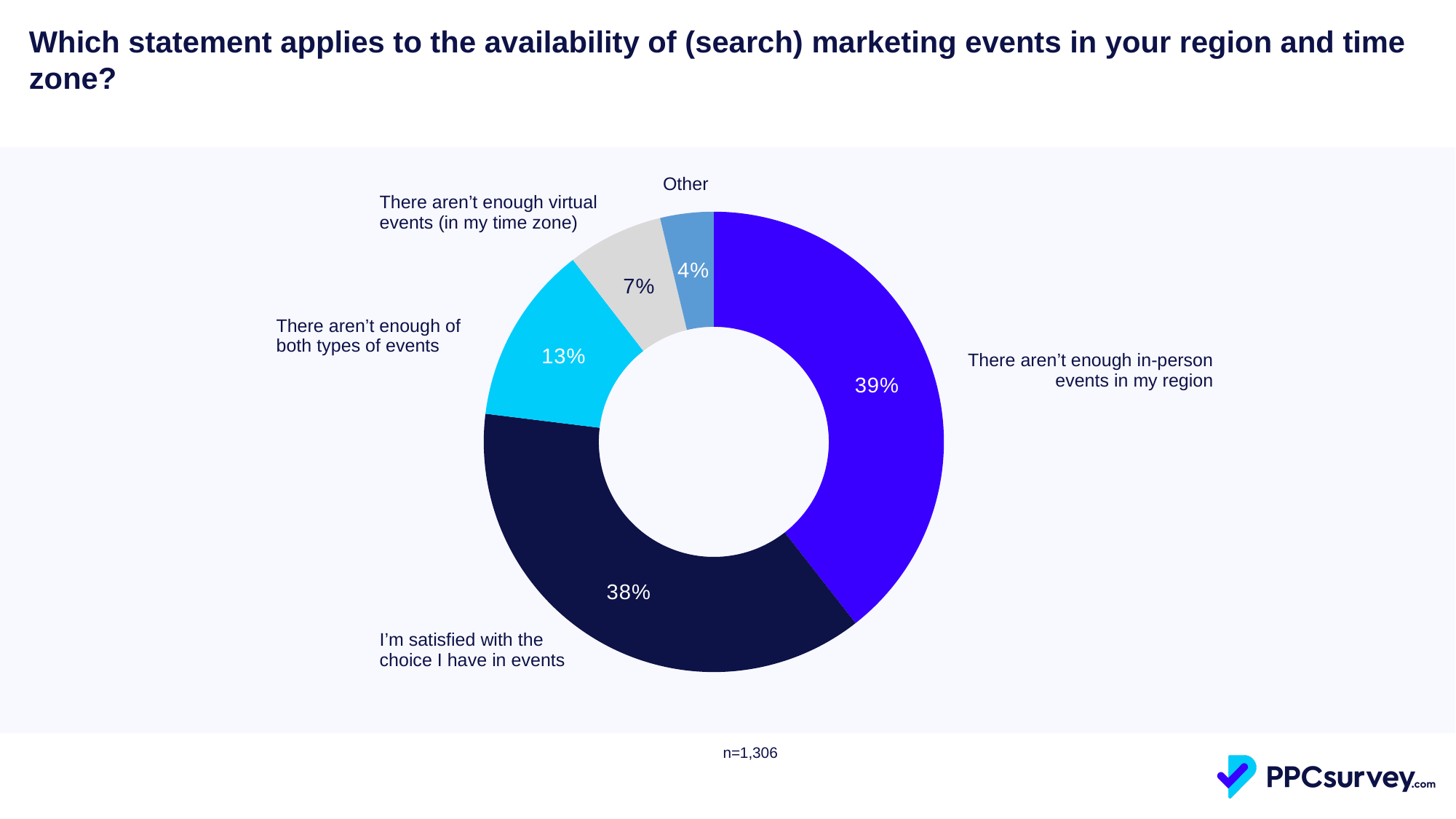

Which statement applies to the availability of (search) marketing events in your region and time zone?
| Other |
| --- |

### Chart

| Category | Total |
|---|---|
| There aren’t enough in-person events in my region | 0.3943338437978561 |
| I’m satisfied with the choice I have in events | 0.37519142419601836 |
| There aren’t enough of both types of events | 0.12557427258805512 |
| There aren’t enough virtual events (in my time zone) | 0.06738131699846861 |
| Other - Please specify | 0.03751914241960184 |
| There aren’t enough virtual events (in my time zone) |
| --- |
| There aren’t enough of both types of events |
| --- |
| There aren’t enough in-person events in my region |
| --- |
| I’m satisfied with the choice I have in events |
| --- |
| n=1,306 |
| --- |